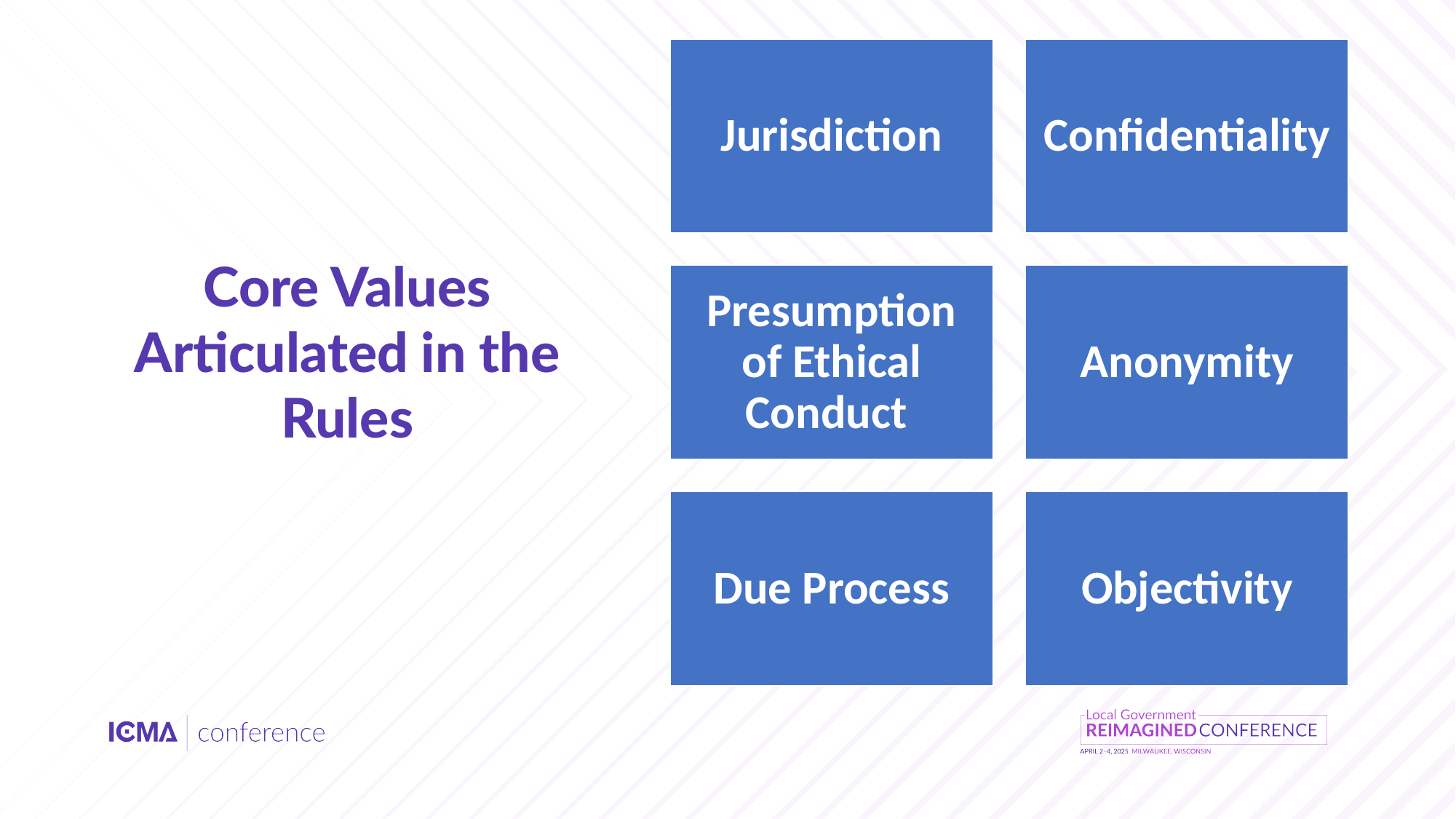

# Core Values Articulated in the Rules
Jurisdiction
Confidentiality
Presumption of Ethical Conduct
Anonymity
Due Process
Objectivity